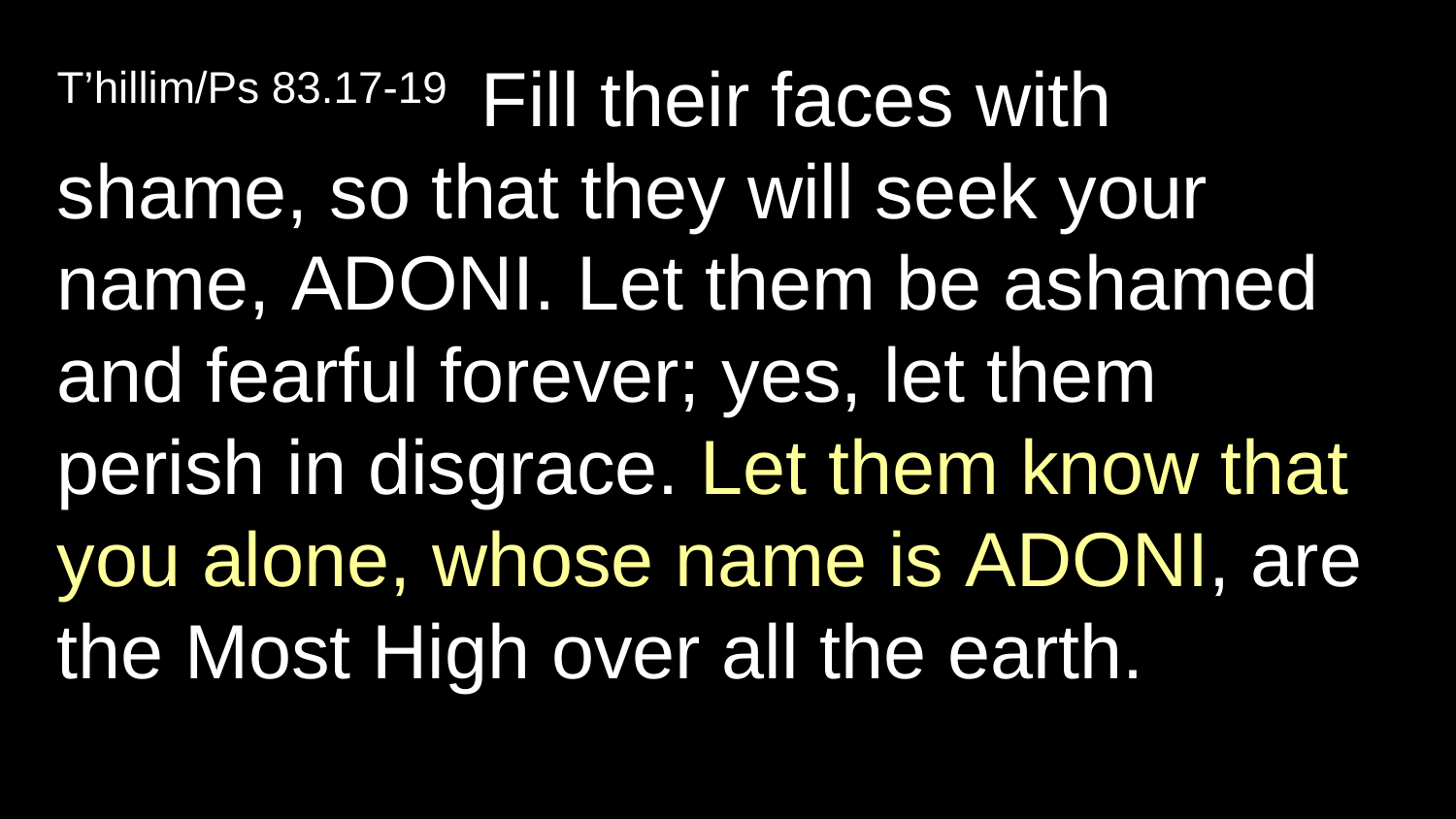

T’hillim/Ps 83.17-19  Fill their faces with shame, so that they will seek your name, Adoni. Let them be ashamed and fearful forever; yes, let them perish in disgrace. Let them know that you alone, whose name is Adoni, are the Most High over all the earth.